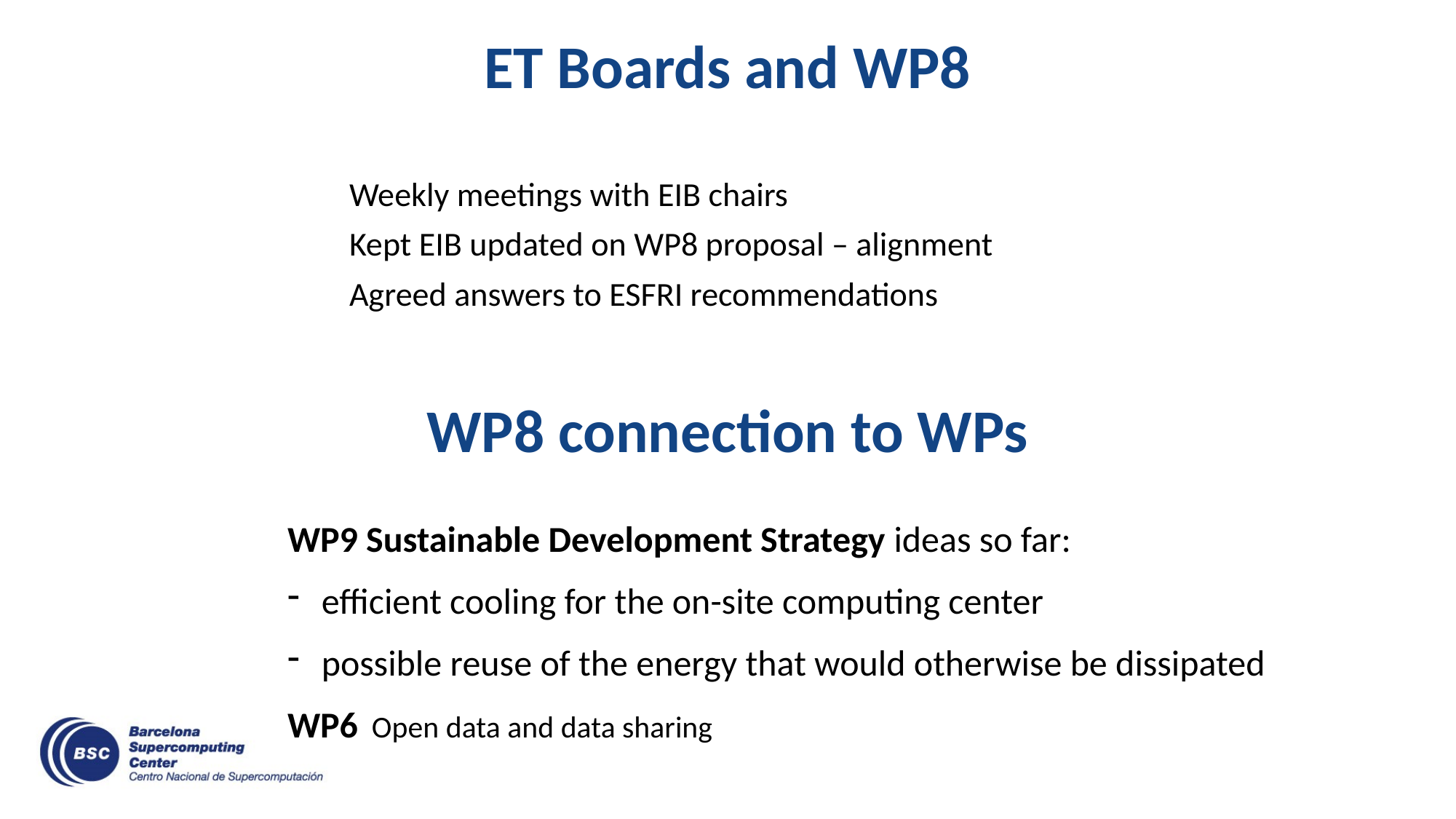

# ET Boards and WP8
Weekly meetings with EIB chairs
Kept EIB updated on WP8 proposal – alignment
Agreed answers to ESFRI recommendations
WP8 connection to WPs
WP9 Sustainable Development Strategy ideas so far:
efficient cooling for the on-site computing center
possible reuse of the energy that would otherwise be dissipated
WP6  Open data and data sharing